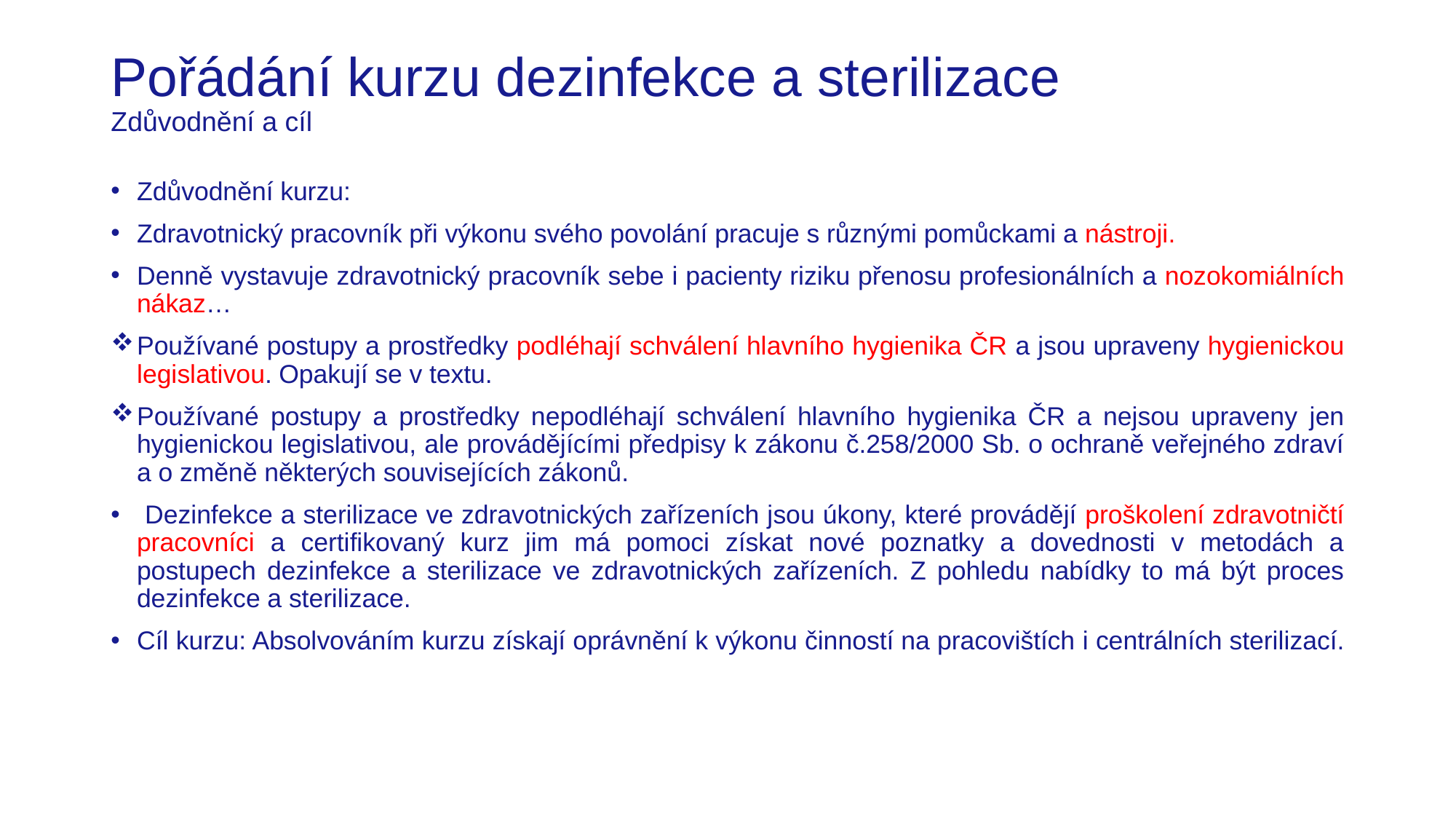

# Pořádání kurzu dezinfekce a sterilizace Zdůvodnění a cíl
Zdůvodnění kurzu:
Zdravotnický pracovník při výkonu svého povolání pracuje s různými pomůckami a nástroji.
Denně vystavuje zdravotnický pracovník sebe i pacienty riziku přenosu profesionálních a nozokomiálních nákaz…
Používané postupy a prostředky podléhají schválení hlavního hygienika ČR a jsou upraveny hygienickou legislativou. Opakují se v textu.
Používané postupy a prostředky nepodléhají schválení hlavního hygienika ČR a nejsou upraveny jen hygienickou legislativou, ale provádějícími předpisy k zákonu č.258/2000 Sb. o ochraně veřejného zdraví a o změně některých souvisejících zákonů.
 Dezinfekce a sterilizace ve zdravotnických zařízeních jsou úkony, které provádějí proškolení zdravotničtí pracovníci a certifikovaný kurz jim má pomoci získat nové poznatky a dovednosti v metodách a postupech dezinfekce a sterilizace ve zdravotnických zařízeních. Z pohledu nabídky to má být proces dezinfekce a sterilizace.
Cíl kurzu: Absolvováním kurzu získají oprávnění k výkonu činností na pracovištích i centrálních sterilizací.